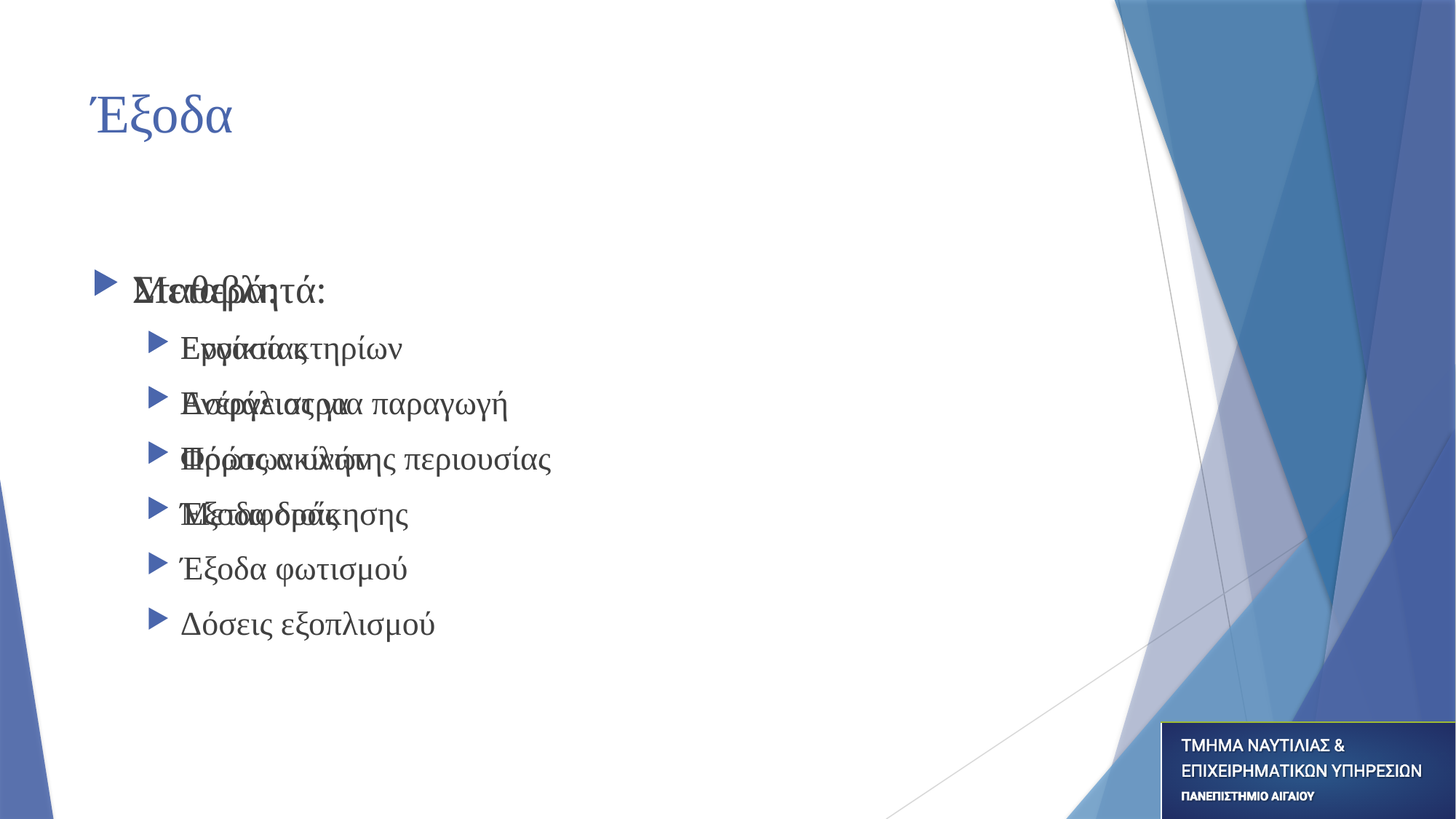

# Έξοδα
Σταθερά:
Ενοίκια κτηρίων
Ασφάλιστρα
Φόρος ακίνητης περιουσίας
Έξοδα διοίκησης
Έξοδα φωτισμού
Δόσεις εξοπλισμού
Μεταβλητά:
Εργασίας
Ενέργειας για παραγωγή
Πρώτων υλών
Μεταφοράς